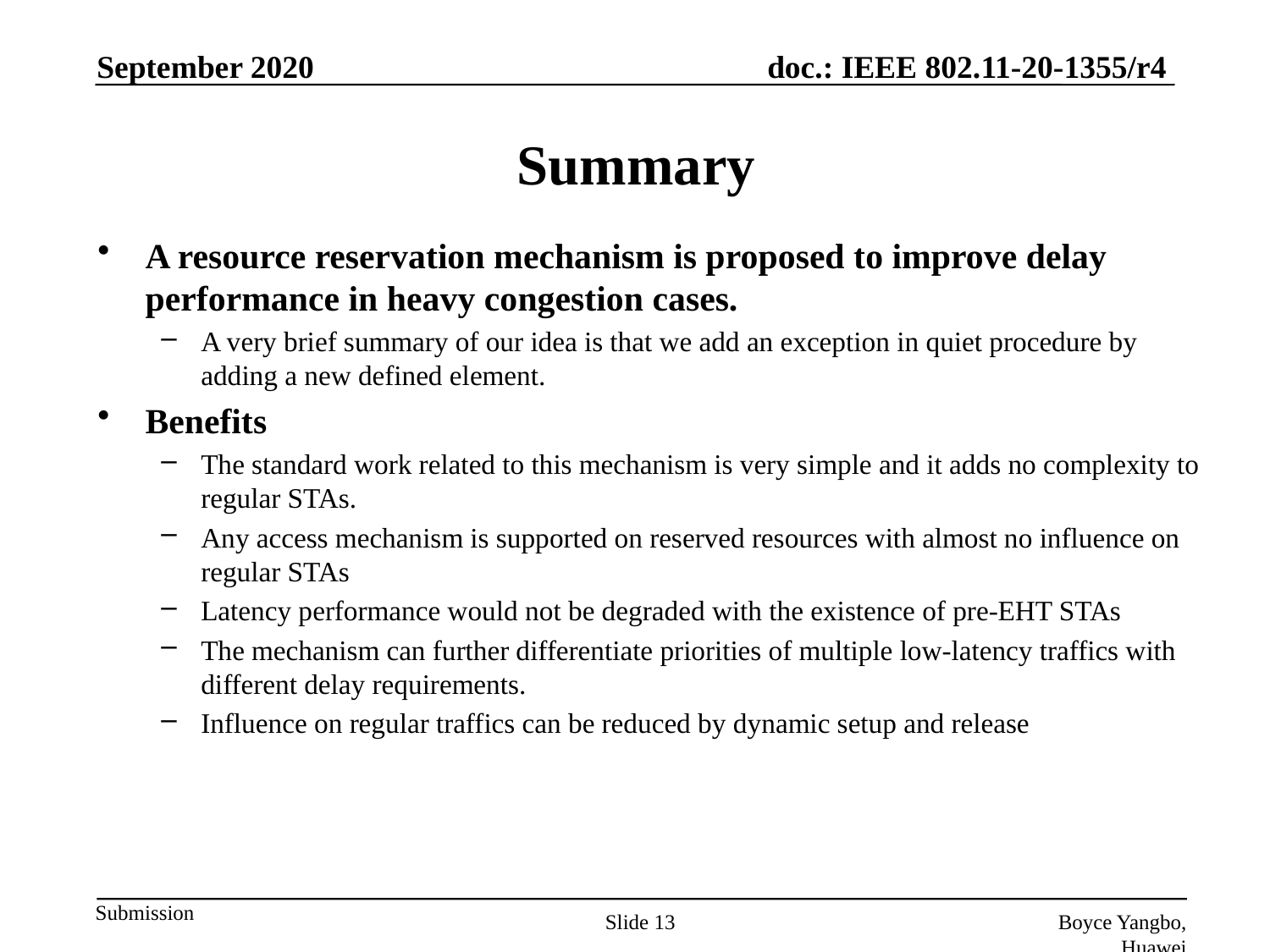

September 2020
# Summary
A resource reservation mechanism is proposed to improve delay performance in heavy congestion cases.
A very brief summary of our idea is that we add an exception in quiet procedure by adding a new defined element.
Benefits
The standard work related to this mechanism is very simple and it adds no complexity to regular STAs.
Any access mechanism is supported on reserved resources with almost no influence on regular STAs
Latency performance would not be degraded with the existence of pre-EHT STAs
The mechanism can further differentiate priorities of multiple low-latency traffics with different delay requirements.
Influence on regular traffics can be reduced by dynamic setup and release
Slide 13
Boyce Yangbo, Huawei